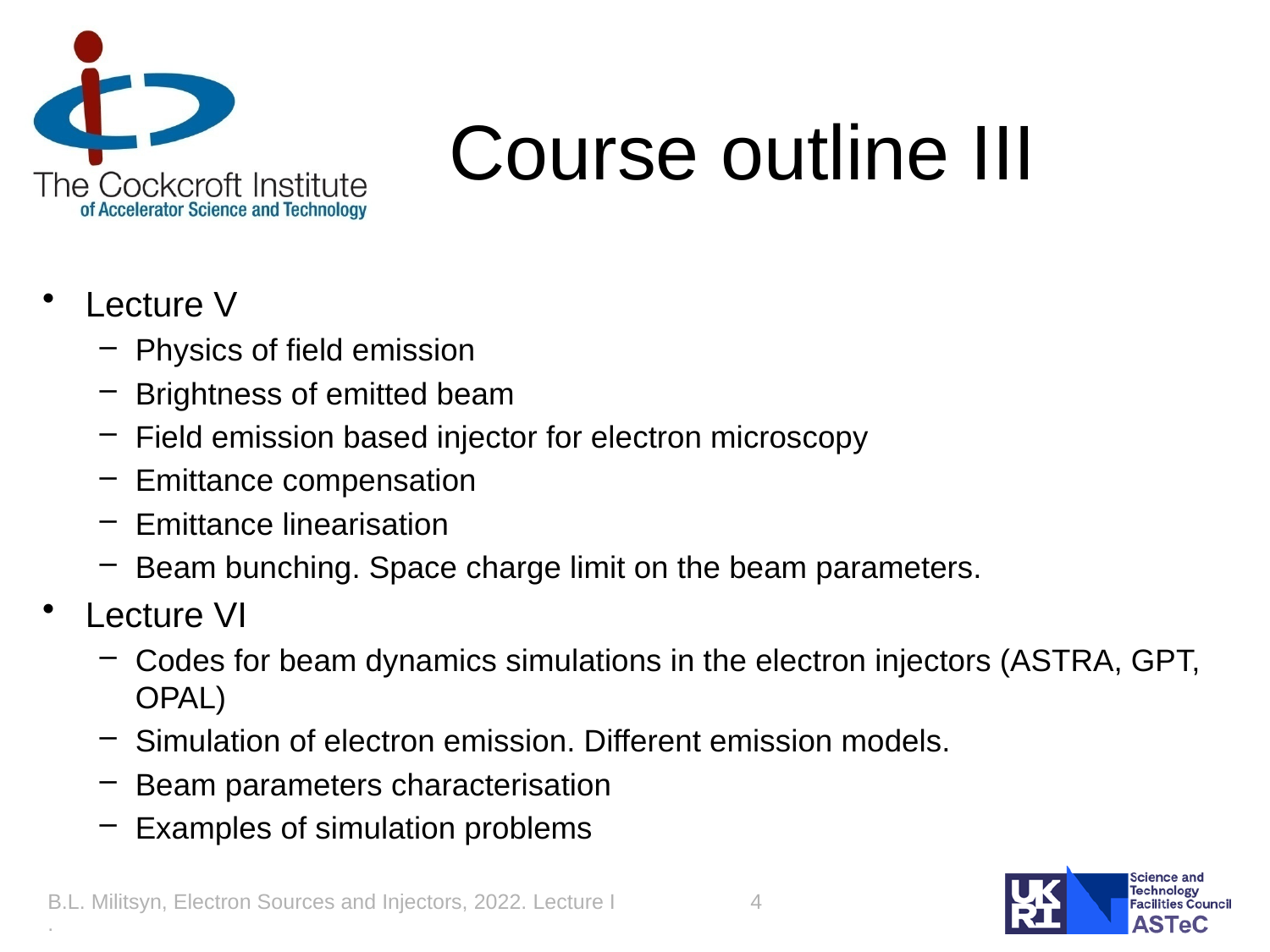

# Course outline III
Lecture V
Physics of field emission
Brightness of emitted beam
Field emission based injector for electron microscopy
Emittance compensation
Emittance linearisation
Beam bunching. Space charge limit on the beam parameters.
Lecture VI
Codes for beam dynamics simulations in the electron injectors (ASTRA, GPT, OPAL)
Simulation of electron emission. Different emission models.
Beam parameters characterisation
Examples of simulation problems

B.L. Militsyn, Electron Sources and Injectors, 2022. Lecture I.
4